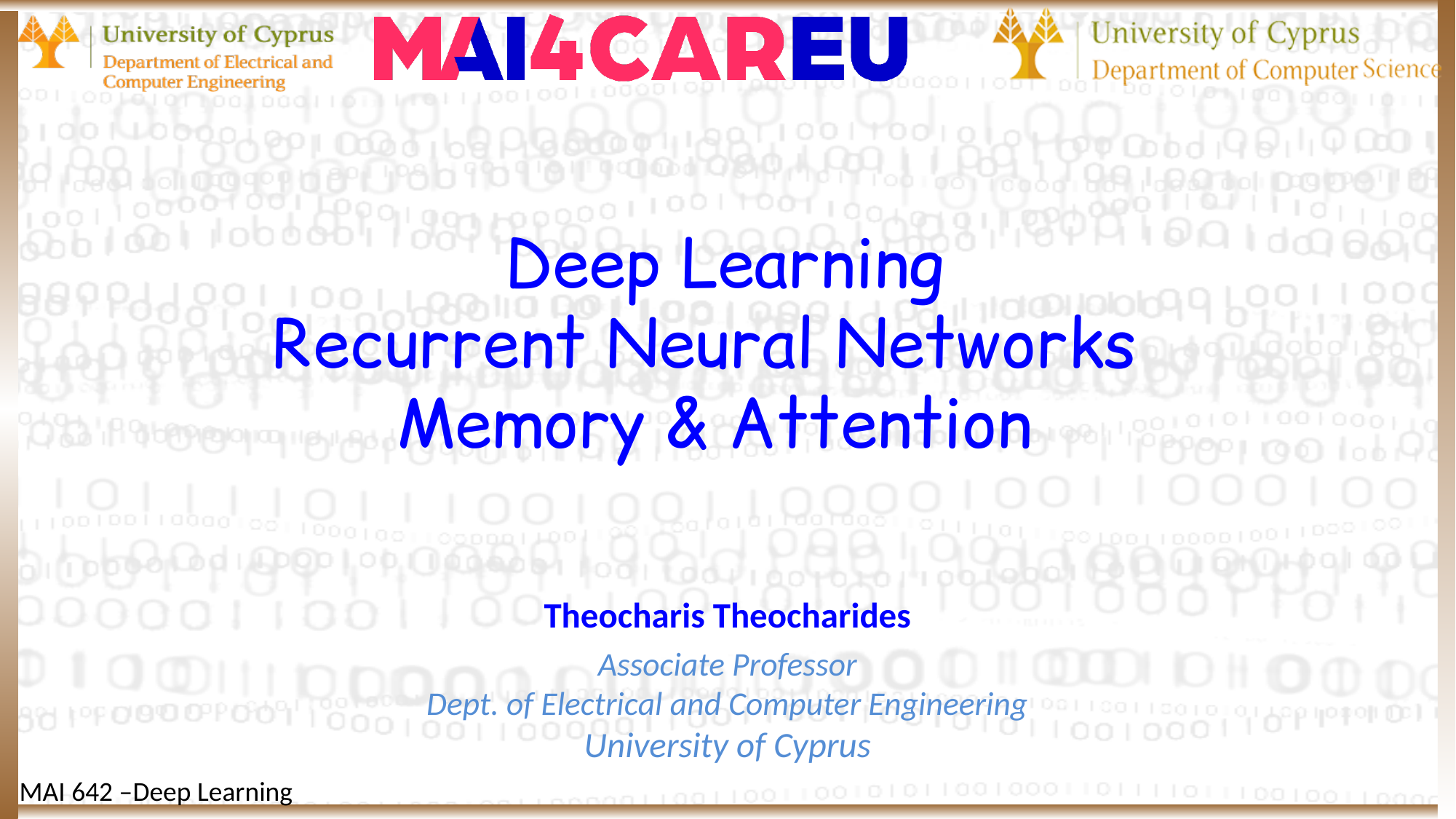

# Deep Learning Recurrent Neural Networks Memory & Attention
Theocharis Theocharides
Associate Professor
Dept. of Electrical and Computer Engineering
University of Cyprus